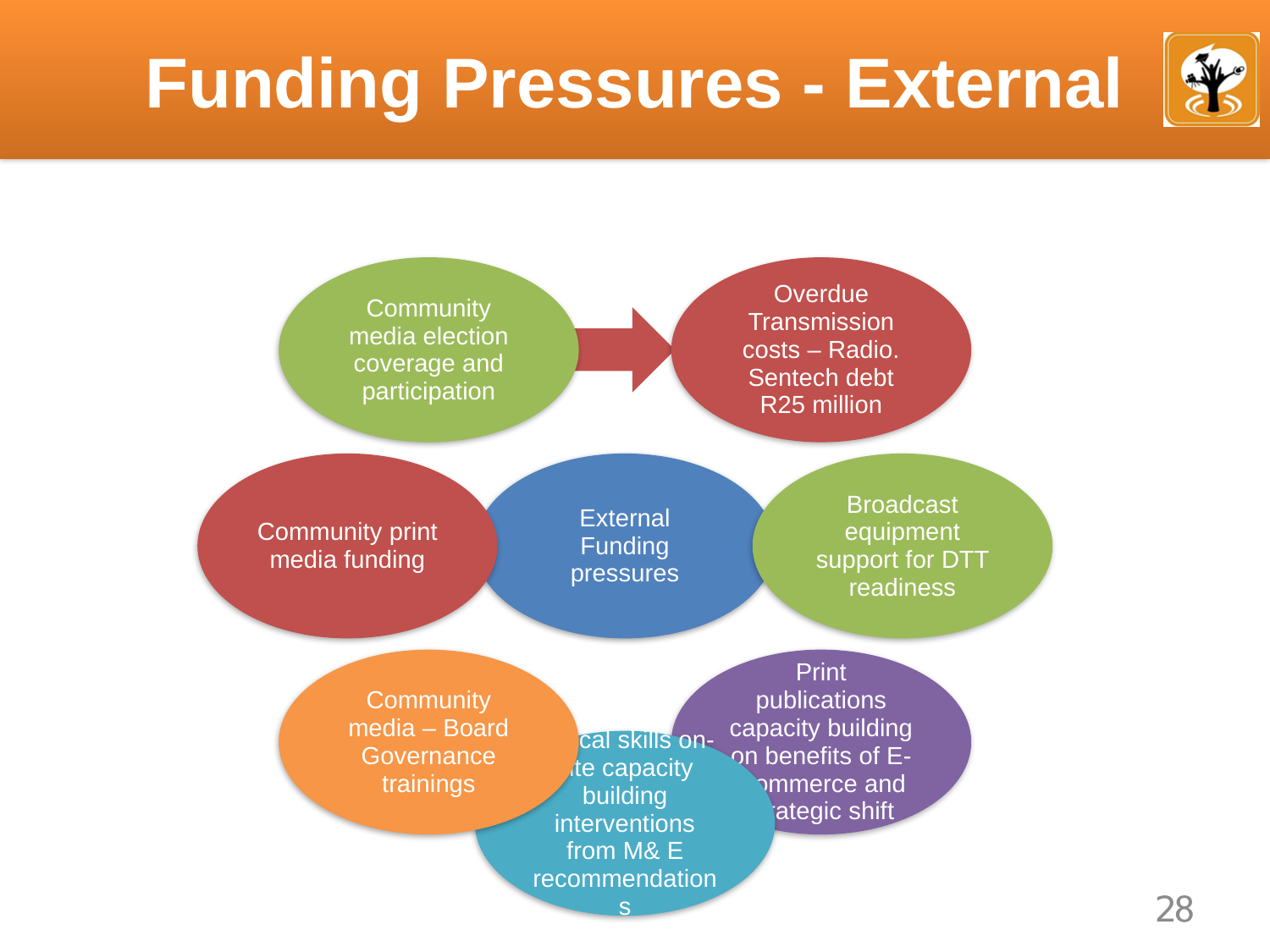

# Funding Pressures - External
External Funding pressures
Overdue Transmission costs – Radio. Sentech debt R25 million
Community media – Board Governance trainings
Community print media funding
Community media election coverage and participation
Broadcast equipment support for DTT readiness

28